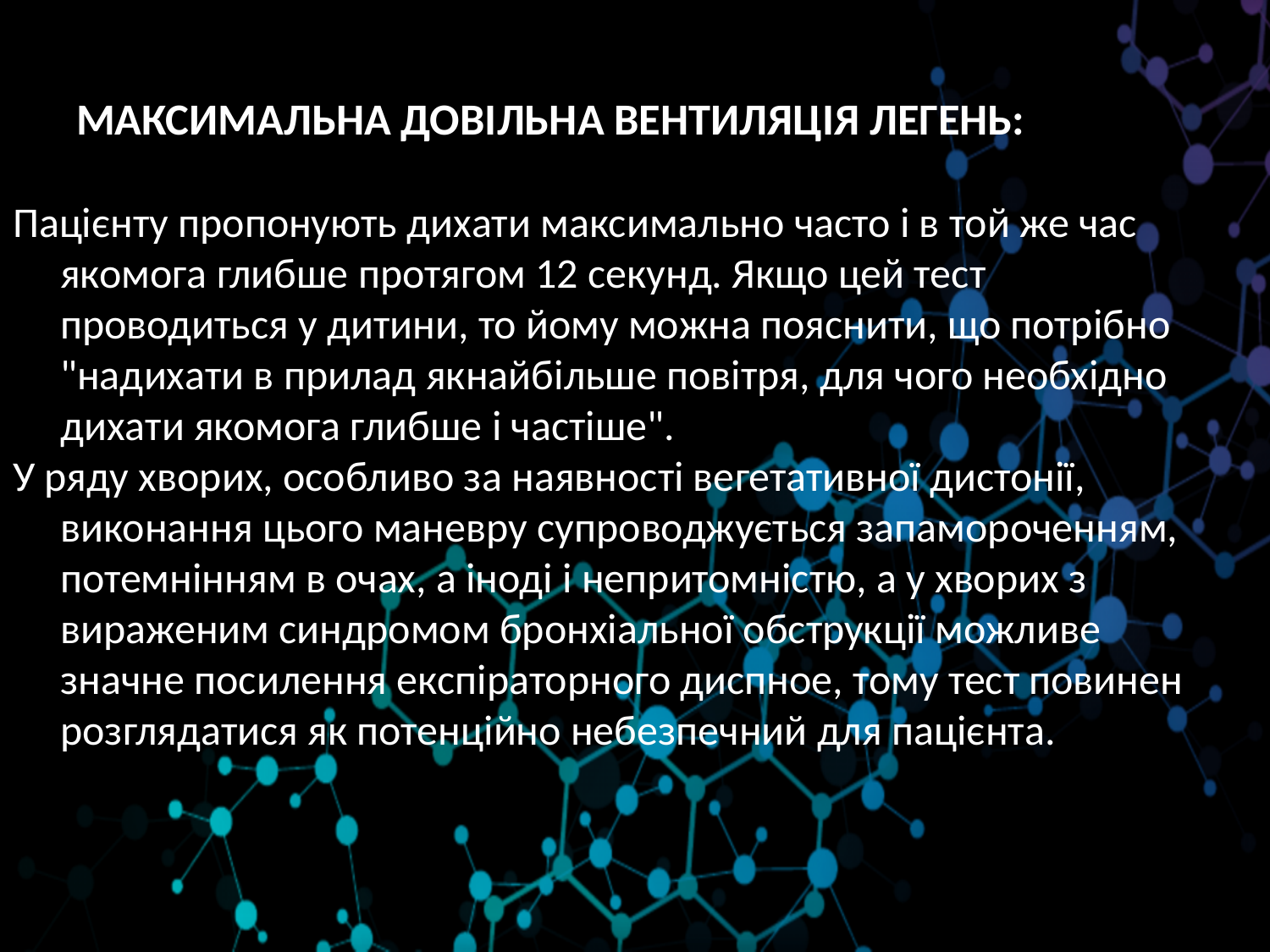

# МАКСИМАЛЬНА ДОВІЛЬНА ВЕНТИЛЯЦІЯ ЛЕГЕНЬ:
Пацієнту пропонують дихати максимально часто і в той же час якомога глибше протягом 12 секунд. Якщо цей тест проводиться у дитини, то йому можна пояснити, що потрібно "надихати в прилад якнайбільше повітря, для чого необхідно дихати якомога глибше і частіше".
У ряду хворих, особливо за наявності вегетативної дистонії, виконання цього маневру супроводжується запамороченням, потемнінням в очах, а іноді і непритомністю, а у хворих з вираженим синдромом бронхіальної обструкції можливе значне посилення експіраторного диспное, тому тест повинен розглядатися як потенційно небезпечний для пацієнта.